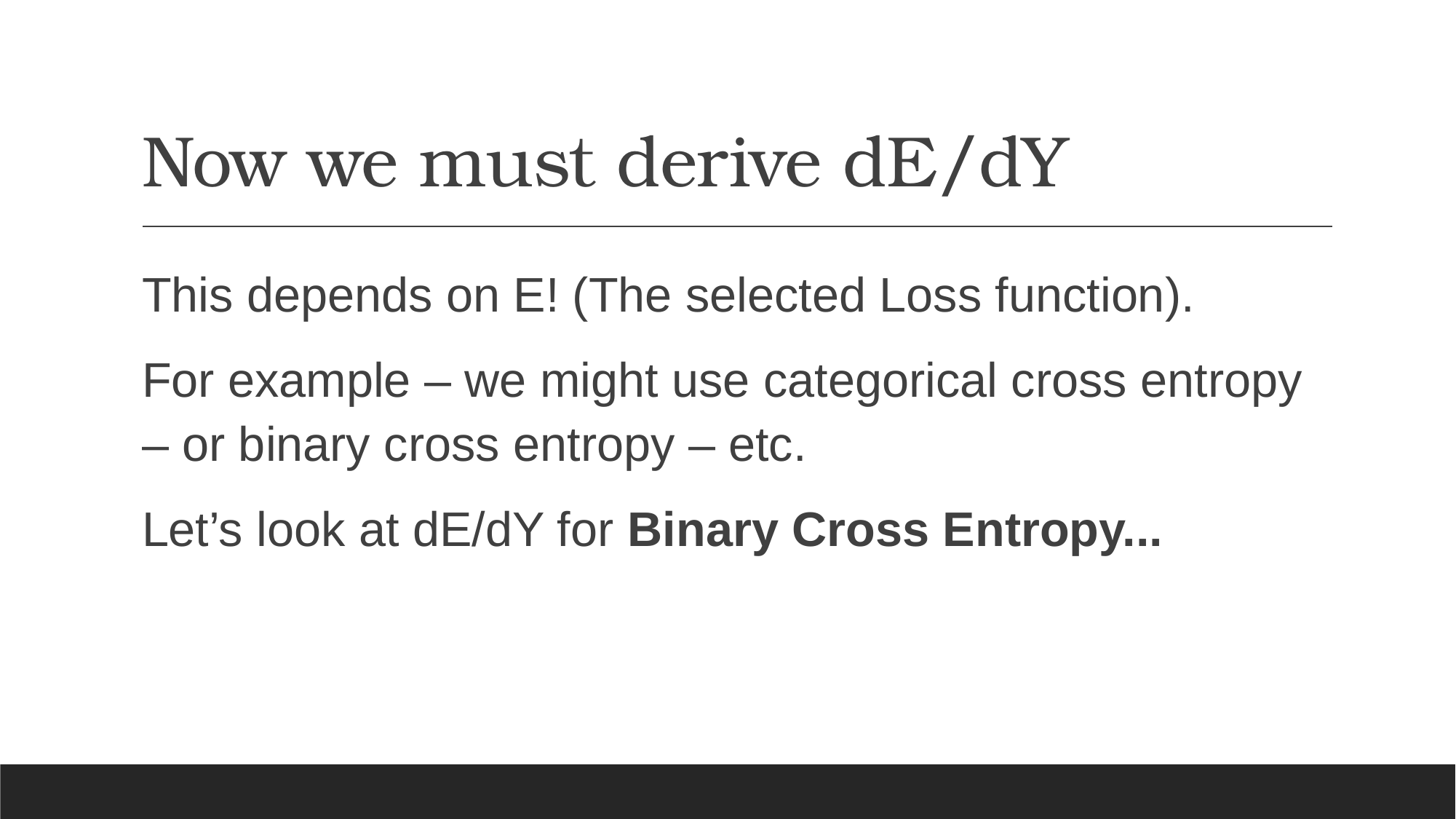

# Now we must derive dE/dY
This depends on E! (The selected Loss function).
For example – we might use categorical cross entropy – or binary cross entropy – etc.
Let’s look at dE/dY for Binary Cross Entropy...